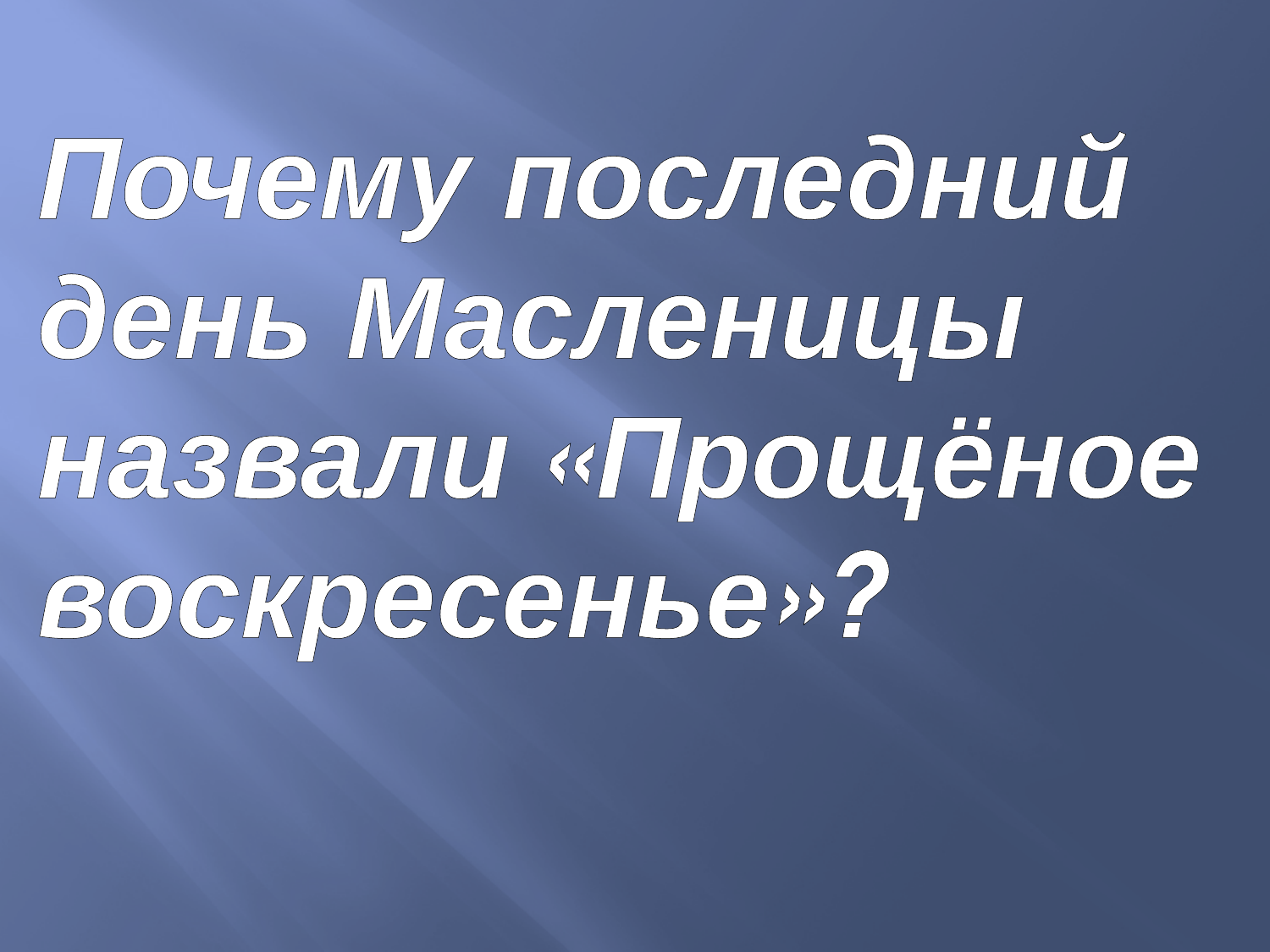

Почему последний день Масленицы назвали «Прощёное воскресенье»?